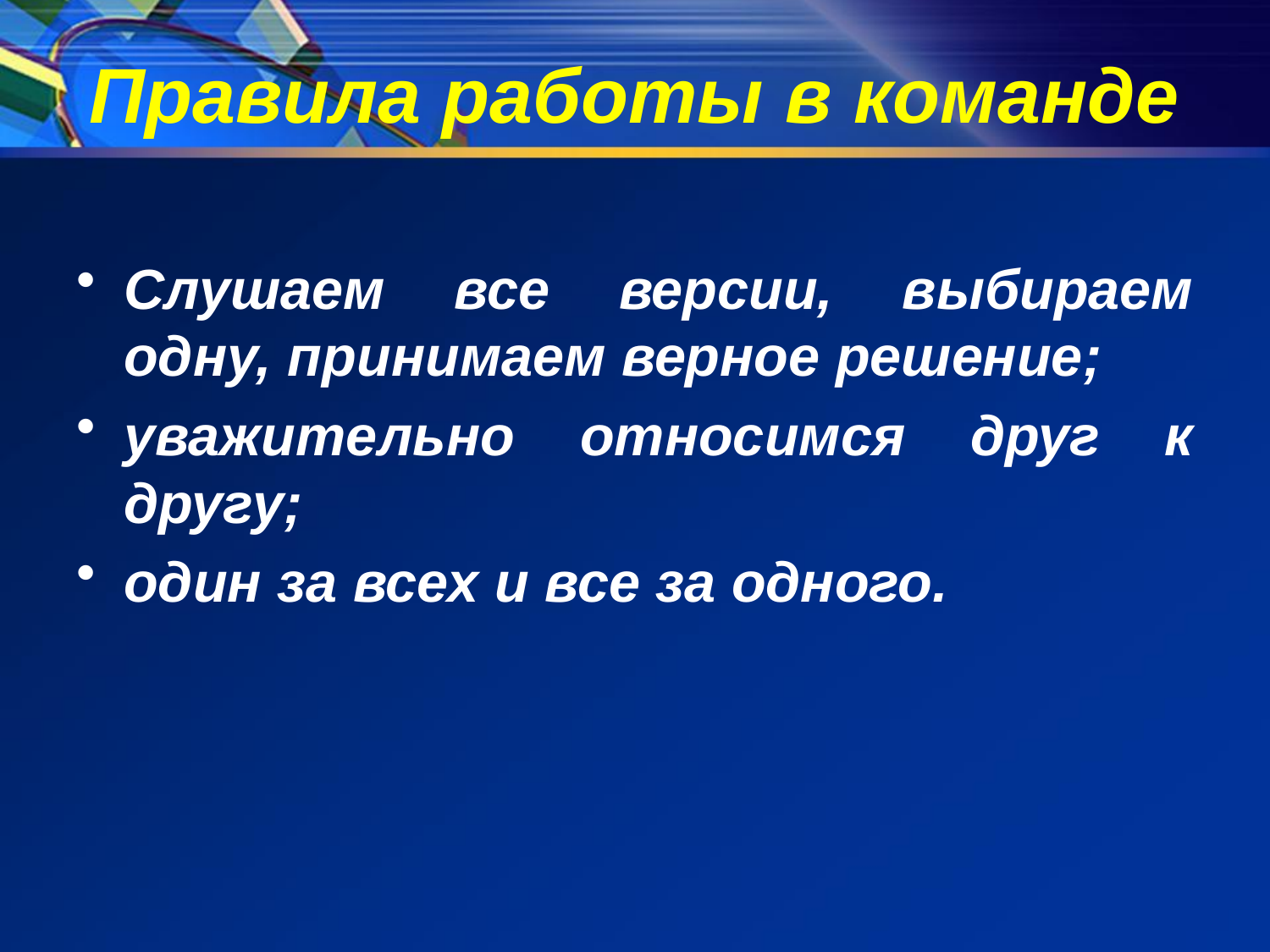

# Правила работы в команде
Слушаем все версии, выбираем одну, принимаем верное решение;
уважительно относимся друг к другу;
один за всех и все за одного.